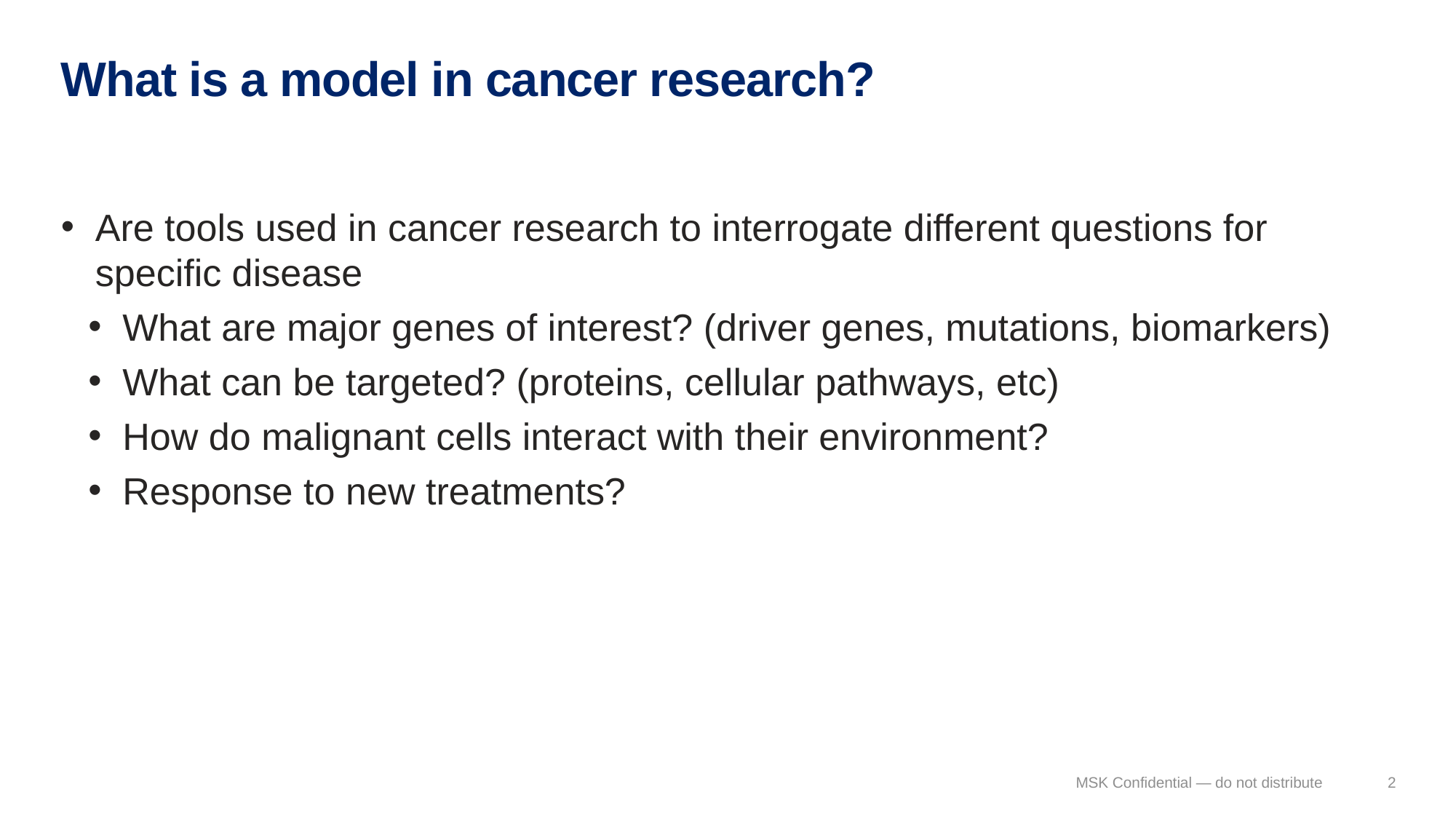

# What is a model in cancer research?
Are tools used in cancer research to interrogate different questions for specific disease
What are major genes of interest? (driver genes, mutations, biomarkers)
What can be targeted? (proteins, cellular pathways, etc)
How do malignant cells interact with their environment?
Response to new treatments?

MSK Confidential — do not distribute
2